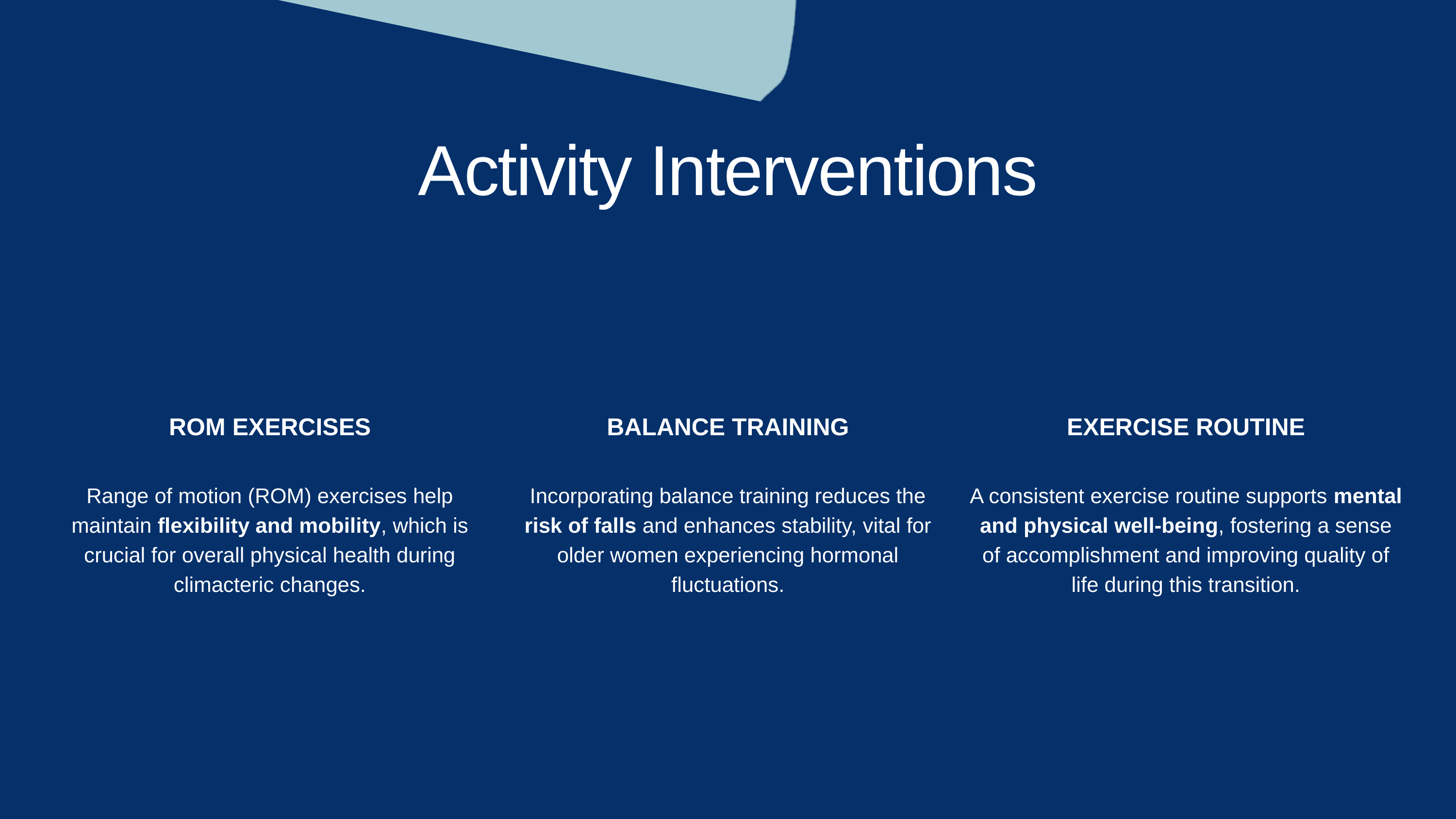

Activity Interventions
ROM EXERCISES
Range of motion (ROM) exercises help maintain flexibility and mobility, which is crucial for overall physical health during climacteric changes.
BALANCE TRAINING
Incorporating balance training reduces the risk of falls and enhances stability, vital for older women experiencing hormonal fluctuations.
EXERCISE ROUTINE
A consistent exercise routine supports mental and physical well-being, fostering a sense of accomplishment and improving quality of life during this transition.